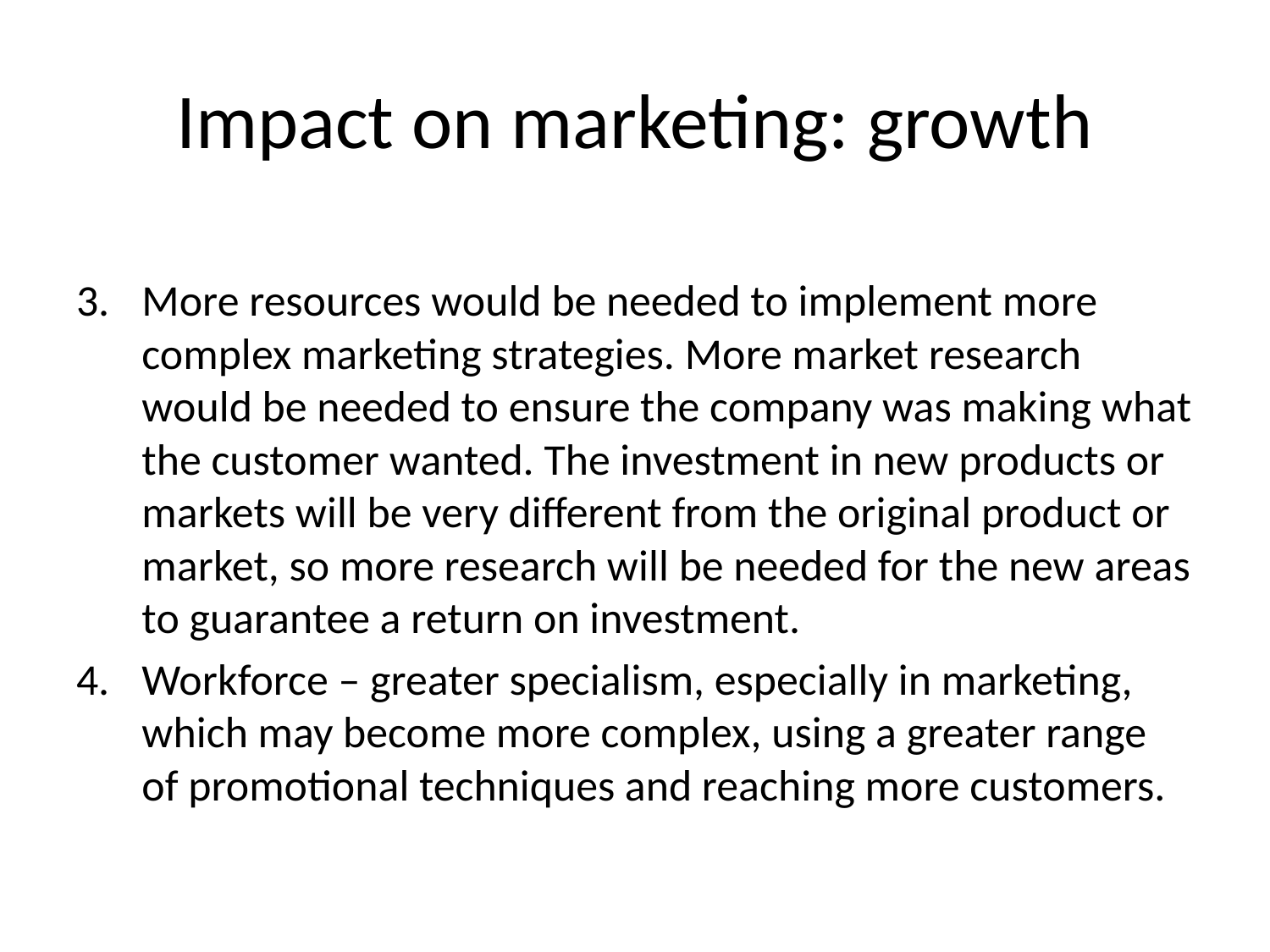

# Impact on marketing: growth
More resources would be needed to implement more complex marketing strategies. More market research would be needed to ensure the company was making what the customer wanted. The investment in new products or markets will be very different from the original product or market, so more research will be needed for the new areas to guarantee a return on investment.
Workforce – greater specialism, especially in marketing, which may become more complex, using a greater range of promotional techniques and reaching more customers.